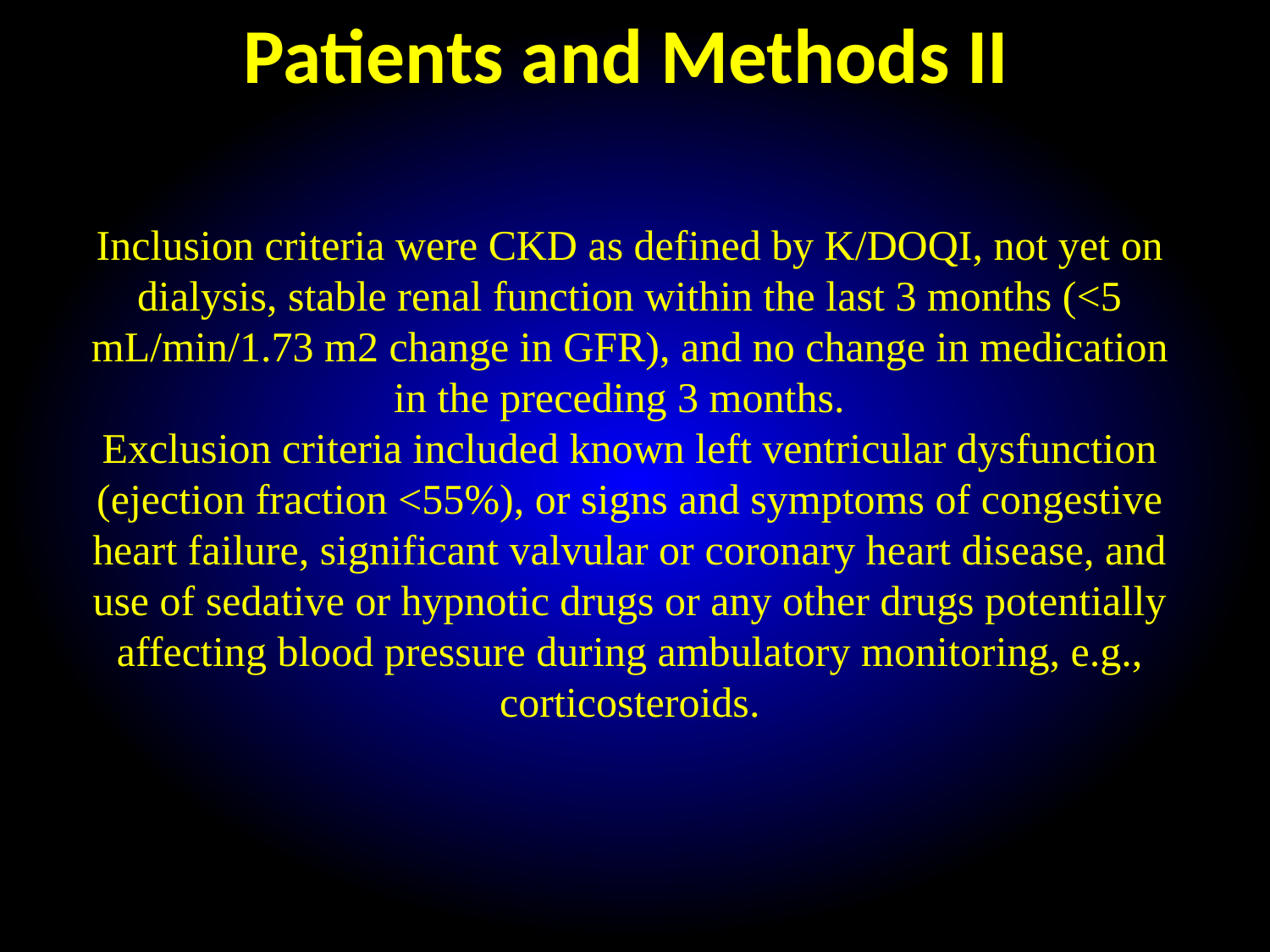

Patients and Methods II
Inclusion criteria were CKD as defined by K/DOQI, not yet on dialysis, stable renal function within the last 3 months (<5 mL/min/1.73 m2 change in GFR), and no change in medication in the preceding 3 months.
Exclusion criteria included known left ventricular dysfunction (ejection fraction <55%), or signs and symptoms of congestive heart failure, significant valvular or coronary heart disease, and use of sedative or hypnotic drugs or any other drugs potentially affecting blood pressure during ambulatory monitoring, e.g., corticosteroids.